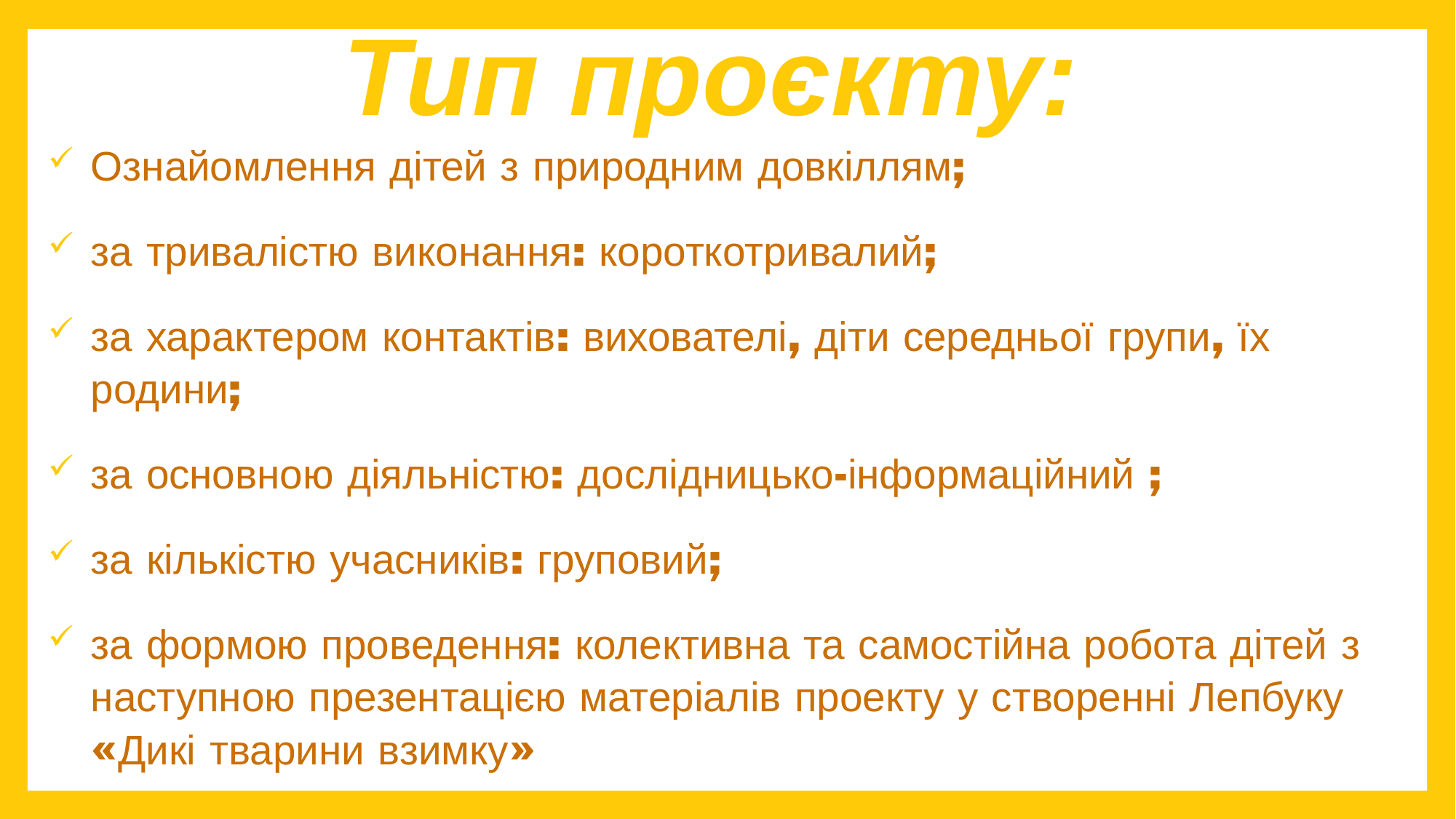

# Тип проєкту:
Ознайомлення дітей з природним довкіллям;
за тривалістю виконання: короткотривалий;
за характером контактів: вихователі, діти середньої групи, їх родини;
за основною діяльністю: дослідницько-інформаційний ;
за кількістю учасників: груповий;
за формою проведення: колективна та самостійна робота дітей з наступною презентацією матеріалів проекту у створенні Лепбуку «Дикі тварини взимку»